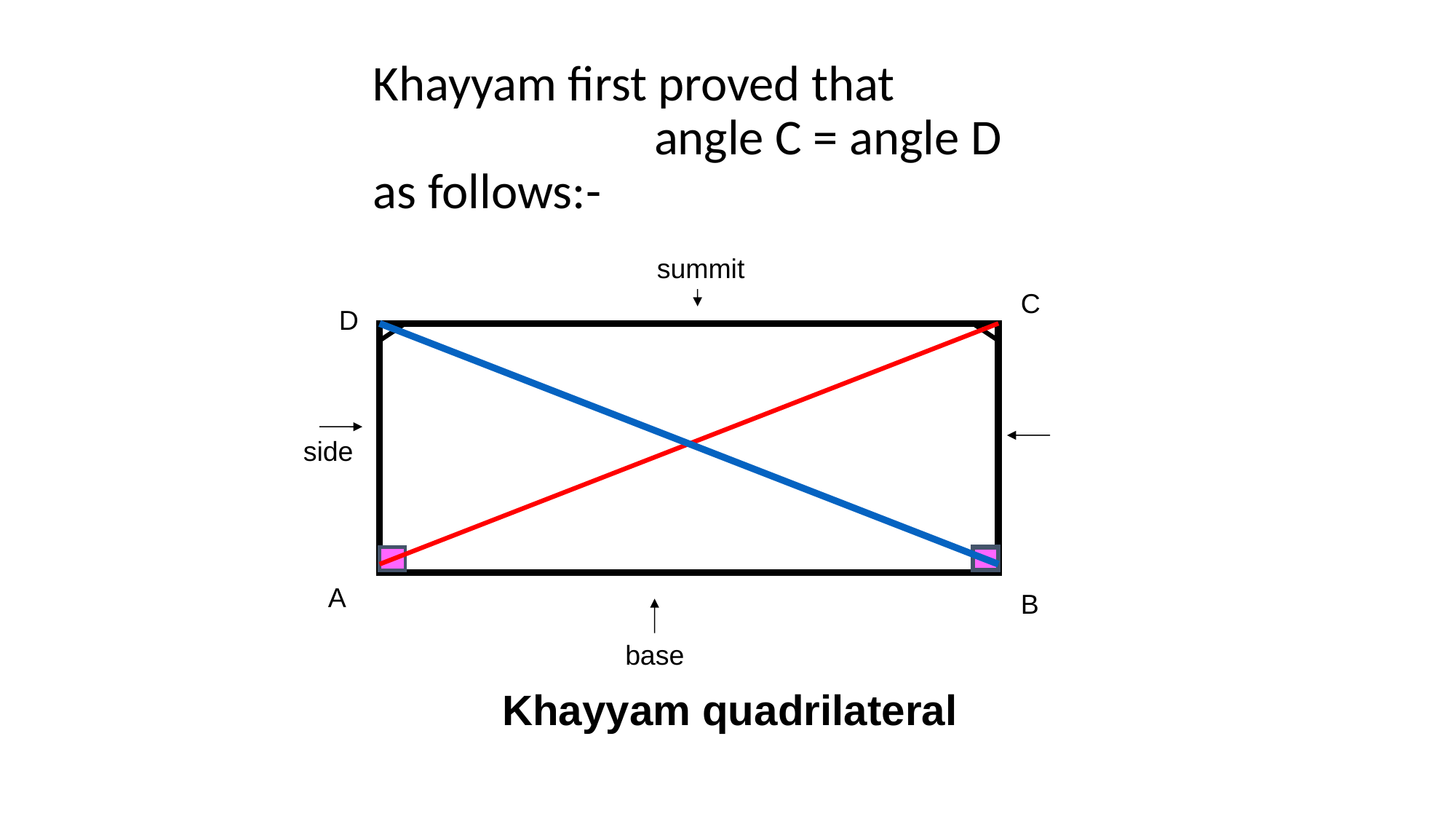

# Khayyam first proved that angle C = angle D as follows:-
summit
C

D

side

A
B

base
Khayyam quadrilateral